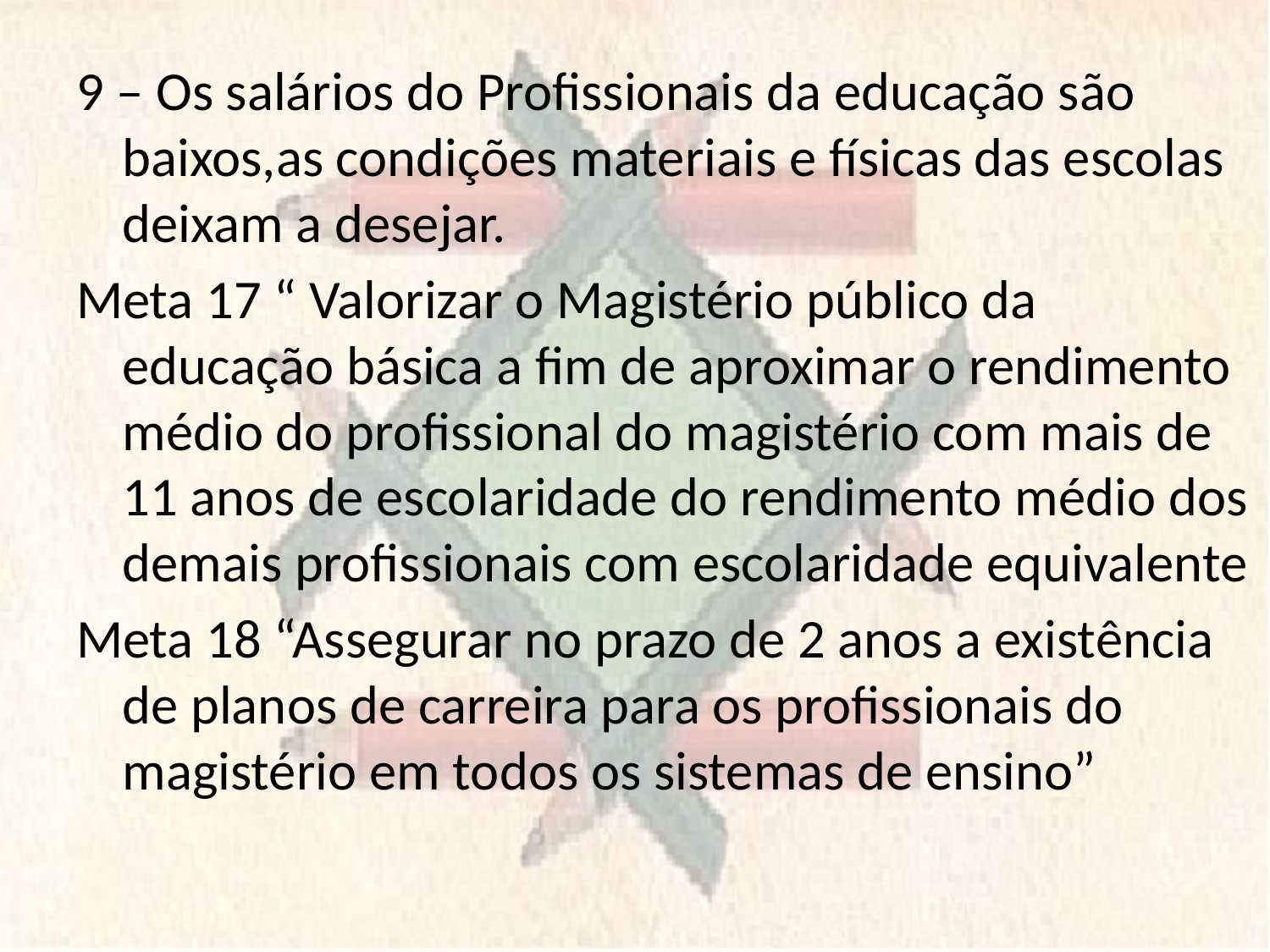

9 – Os salários do Profissionais da educação são baixos,as condições materiais e físicas das escolas deixam a desejar.
Meta 17 “ Valorizar o Magistério público da educação básica a fim de aproximar o rendimento médio do profissional do magistério com mais de 11 anos de escolaridade do rendimento médio dos demais profissionais com escolaridade equivalente
Meta 18 “Assegurar no prazo de 2 anos a existência de planos de carreira para os profissionais do magistério em todos os sistemas de ensino”